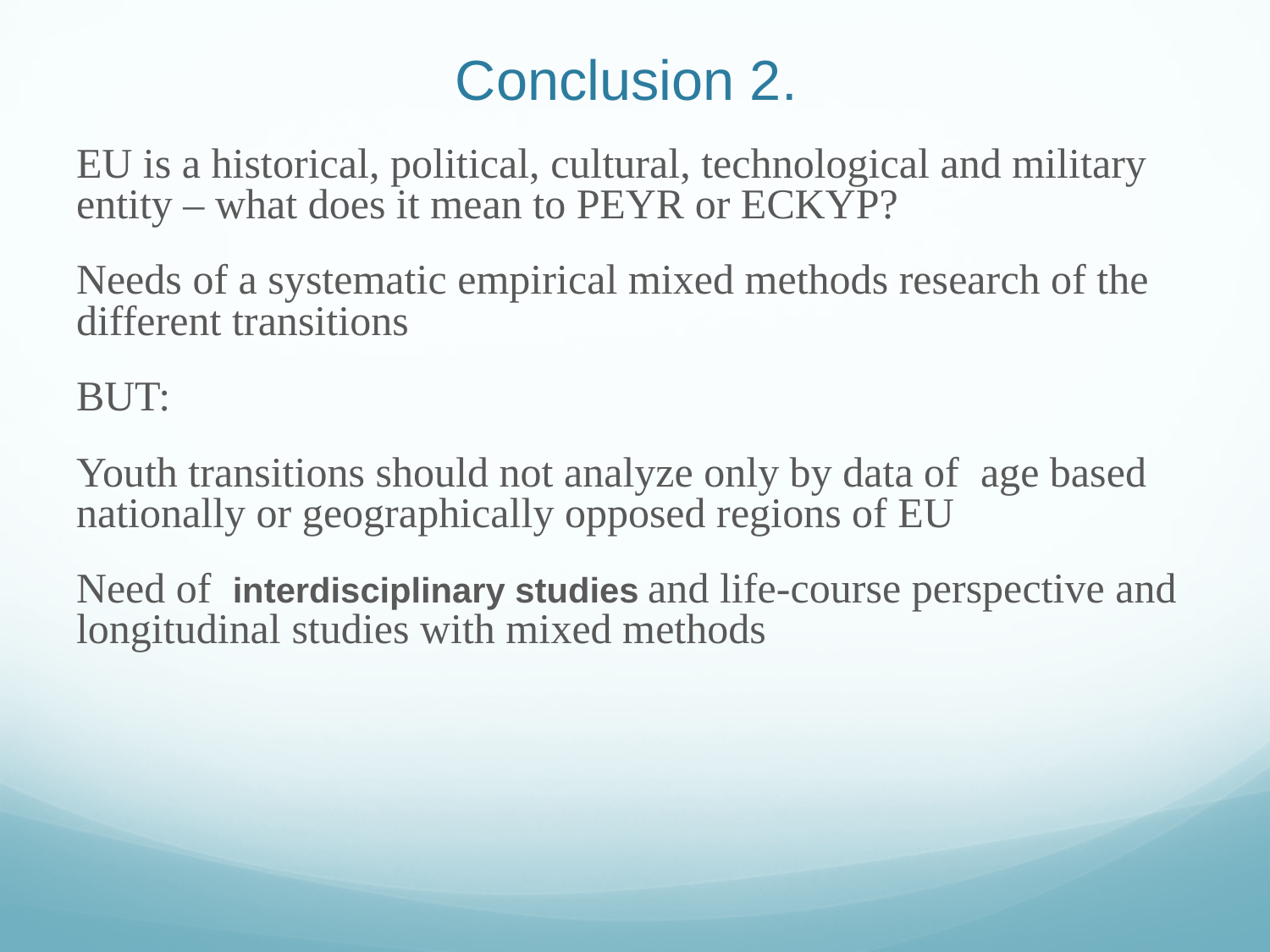

# Conclusion 2.
EU is a historical, political, cultural, technological and military entity – what does it mean to PEYR or ECKYP?
Needs of a systematic empirical mixed methods research of the different transitions
BUT:
Youth transitions should not analyze only by data of  age based  nationally or geographically opposed regions of EU
Need of  interdisciplinary studies and life-course perspective and longitudinal studies with mixed methods